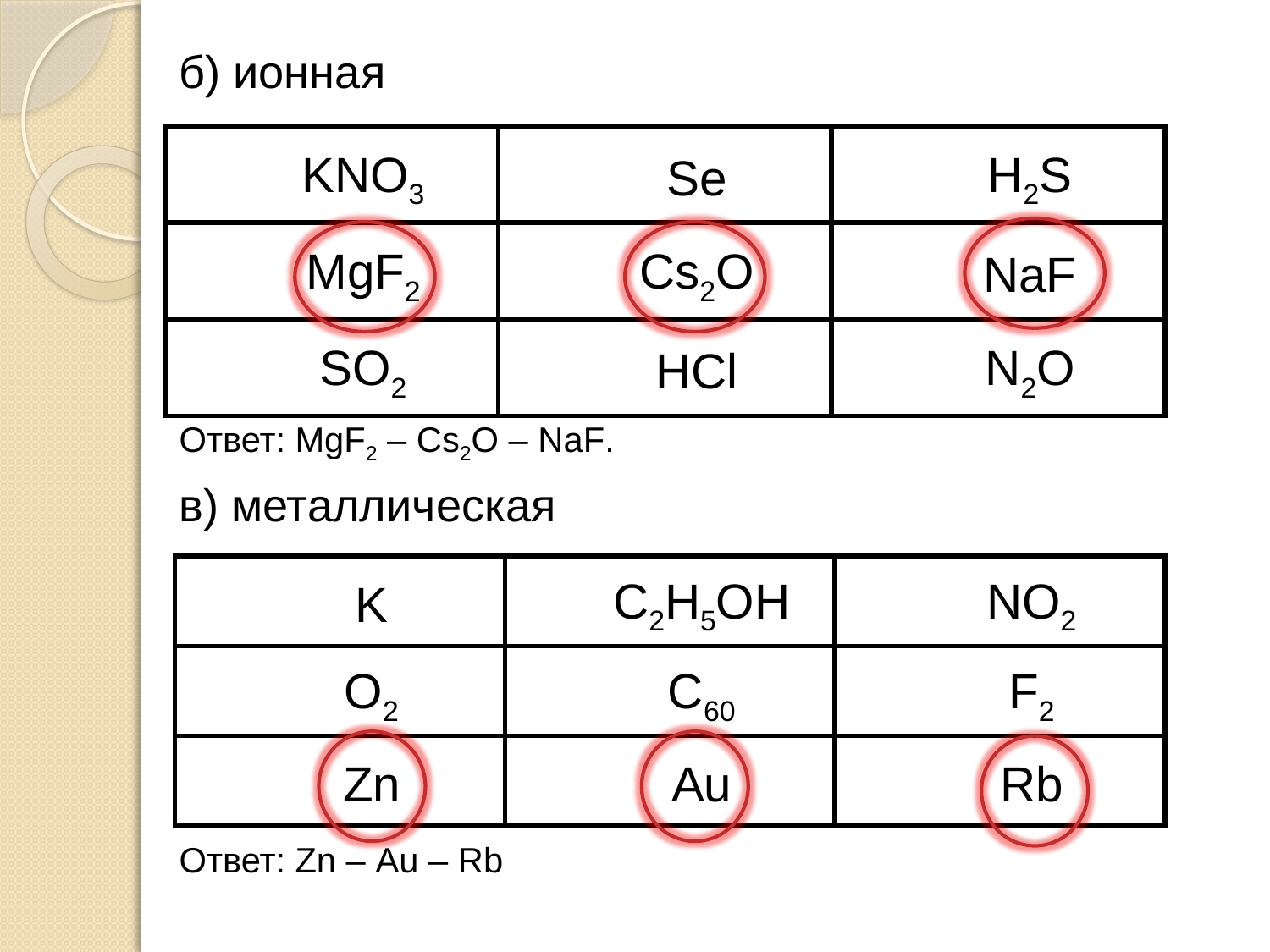

б) ионная

Ответ: MgF2 – Cs2O – NaF.
в) металлическая

Ответ: Zn – Au – Rb

| KNO3 | Se | H2S |
| --- | --- | --- |
| MgF2 | Cs2O | NaF |
| SO2 | HCl | N2O |

| K | C2H5OH | NO2 |
| --- | --- | --- |
| O2 | C60 | F2 |
| Zn | Au | Rb |